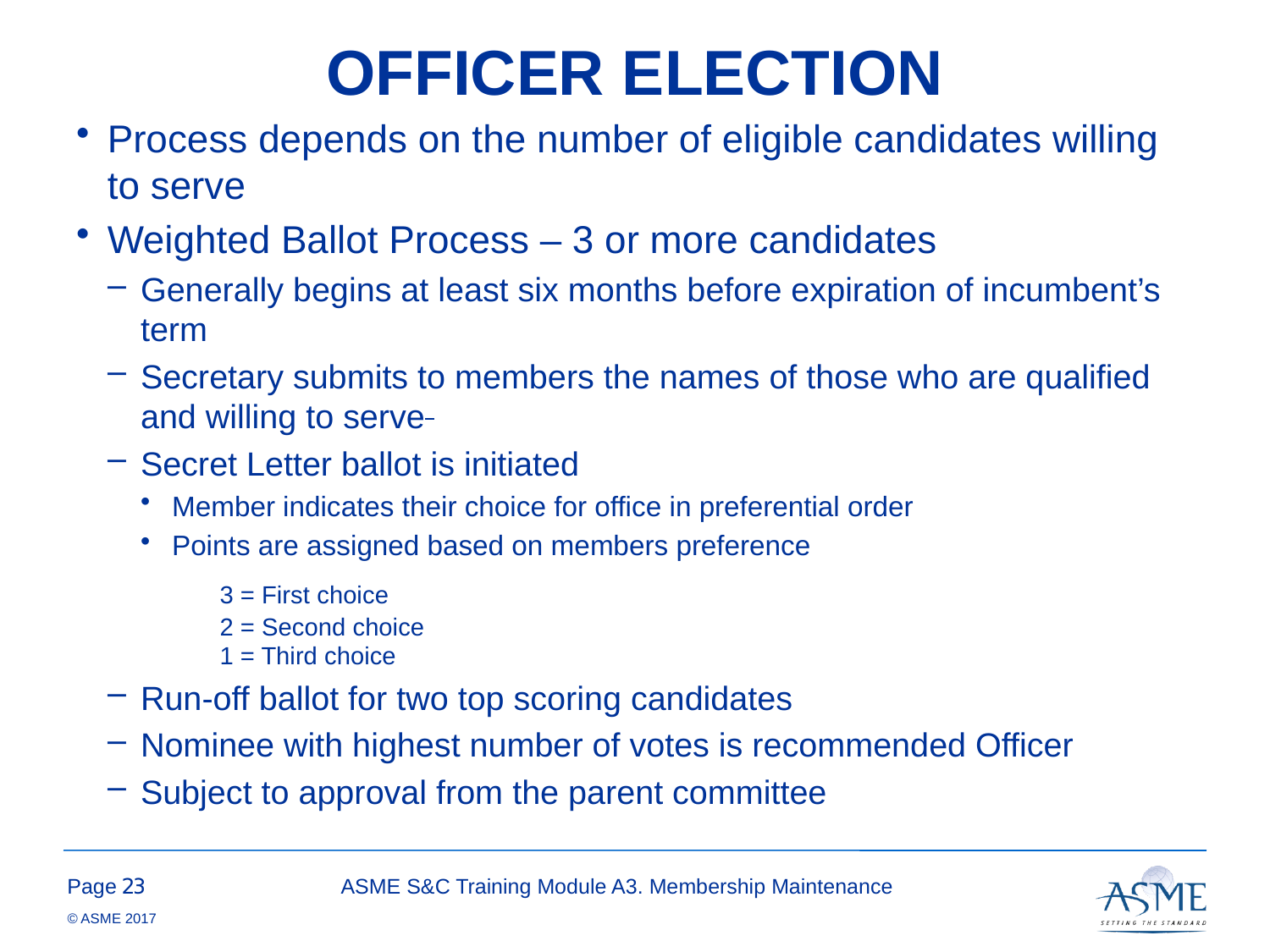

# OFFICER ELECTION
Process depends on the number of eligible candidates willing to serve
Weighted Ballot Process – 3 or more candidates
Generally begins at least six months before expiration of incumbent’s term
Secretary submits to members the names of those who are qualified and willing to serve
Secret Letter ballot is initiated
Member indicates their choice for office in preferential order
Points are assigned based on members preference
	3 = First choice
	2 = Second choice
	1 = Third choice
Run-off ballot for two top scoring candidates
Nominee with highest number of votes is recommended Officer
Subject to approval from the parent committee

23
ASME S&C Training Module A3. Membership Maintenance